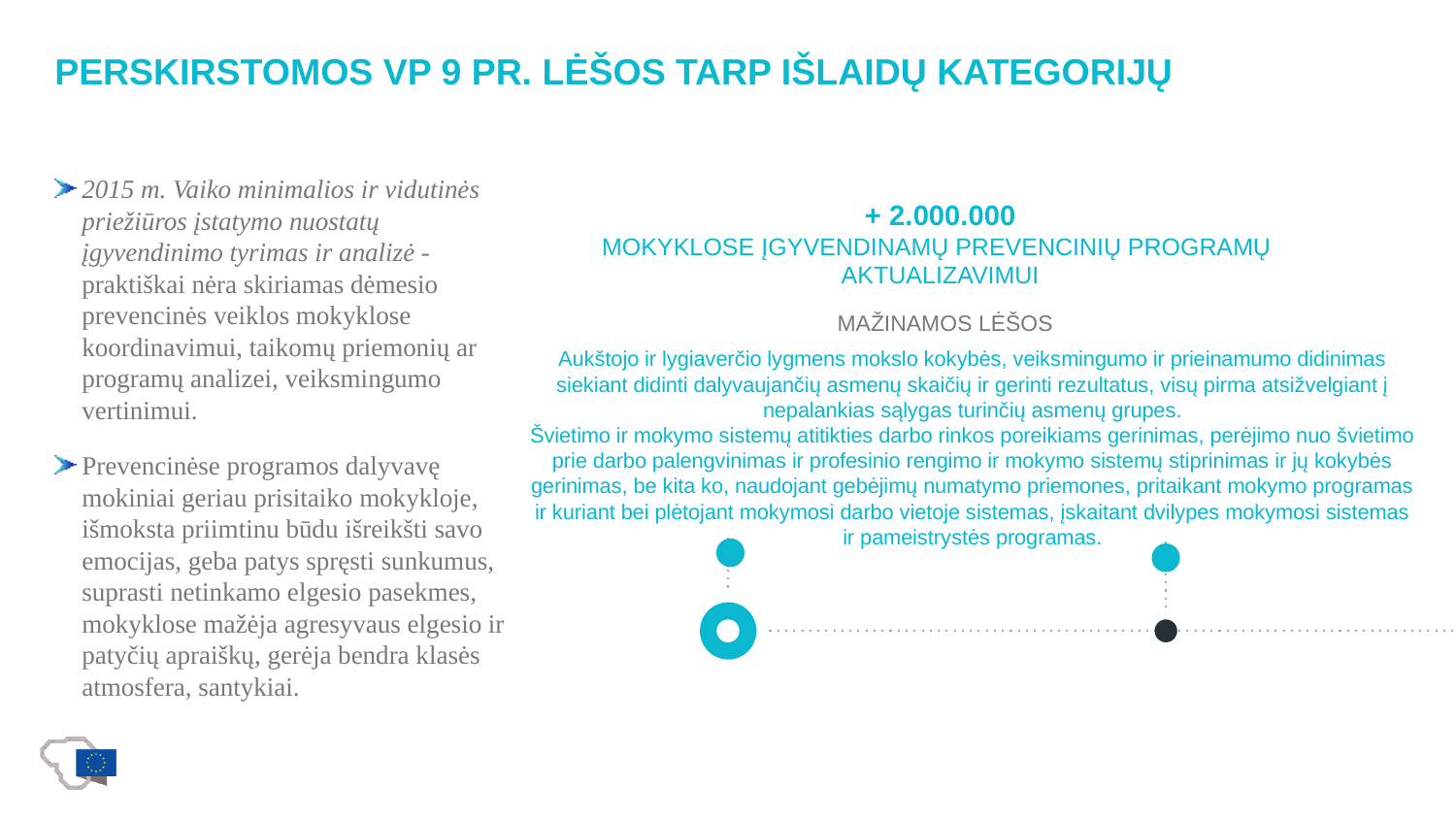

Perskirstomos Vp 9 pr. lėšos tarp išlaidų kategorijų
2015 m. Vaiko minimalios ir vidutinės priežiūros įstatymo nuostatų įgyvendinimo tyrimas ir analizė - praktiškai nėra skiriamas dėmesio prevencinės veiklos mokyklose koordinavimui, taikomų priemonių ar programų analizei, veiksmingumo vertinimui.
Prevencinėse programos dalyvavę mokiniai geriau prisitaiko mokykloje, išmoksta priimtinu būdu išreikšti savo emocijas, geba patys spręsti sunkumus, suprasti netinkamo elgesio pasekmes, mokyklose mažėja agresyvaus elgesio ir patyčių apraiškų, gerėja bendra klasės atmosfera, santykiai.
+ 2.000.000
MOKYKLOSE ĮGYVENDINAMŲ PREVENCINIŲ PROGRAMŲ
AKTUALIZAVIMUI
MAŽINAMOS LĖŠOS
Aukštojo ir lygiaverčio lygmens mokslo kokybės, veiksmingumo ir prieinamumo didinimas siekiant didinti dalyvaujančių asmenų skaičių ir gerinti rezultatus, visų pirma atsižvelgiant į nepalankias sąlygas turinčių asmenų grupes.
Švietimo ir mokymo sistemų atitikties darbo rinkos poreikiams gerinimas, perėjimo nuo švietimo prie darbo palengvinimas ir profesinio rengimo ir mokymo sistemų stiprinimas ir jų kokybės gerinimas, be kita ko, naudojant gebėjimų numatymo priemones, pritaikant mokymo programas ir kuriant bei plėtojant mokymosi darbo vietoje sistemas, įskaitant dvilypes mokymosi sistemas ir pameistrystės programas.